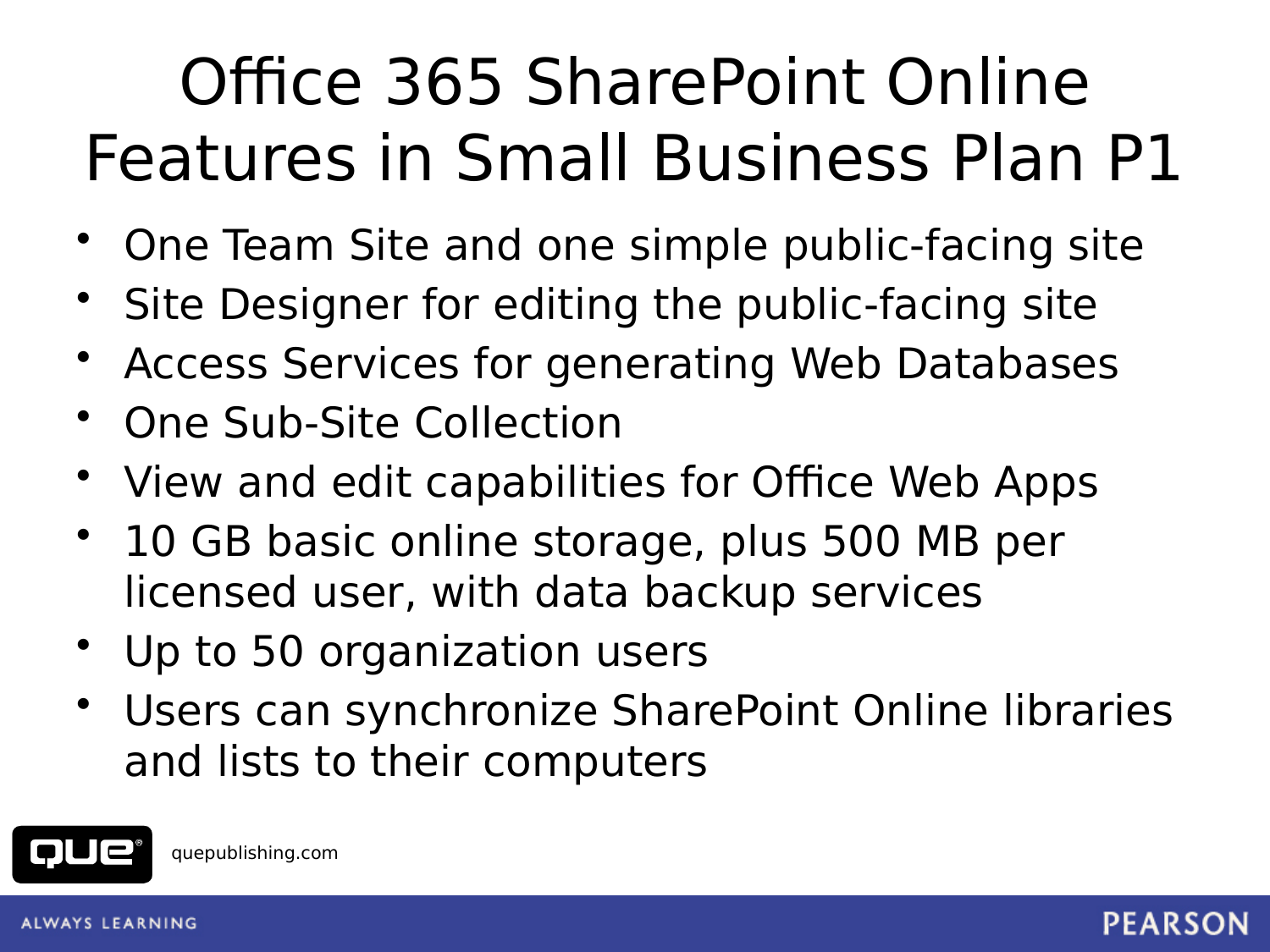

# Office 365 SharePoint Online Features in Small Business Plan P1
One Team Site and one simple public-facing site
Site Designer for editing the public-facing site
Access Services for generating Web Databases
One Sub-Site Collection
View and edit capabilities for Office Web Apps
10 GB basic online storage, plus 500 MB per licensed user, with data backup services
Up to 50 organization users
Users can synchronize SharePoint Online libraries and lists to their computers